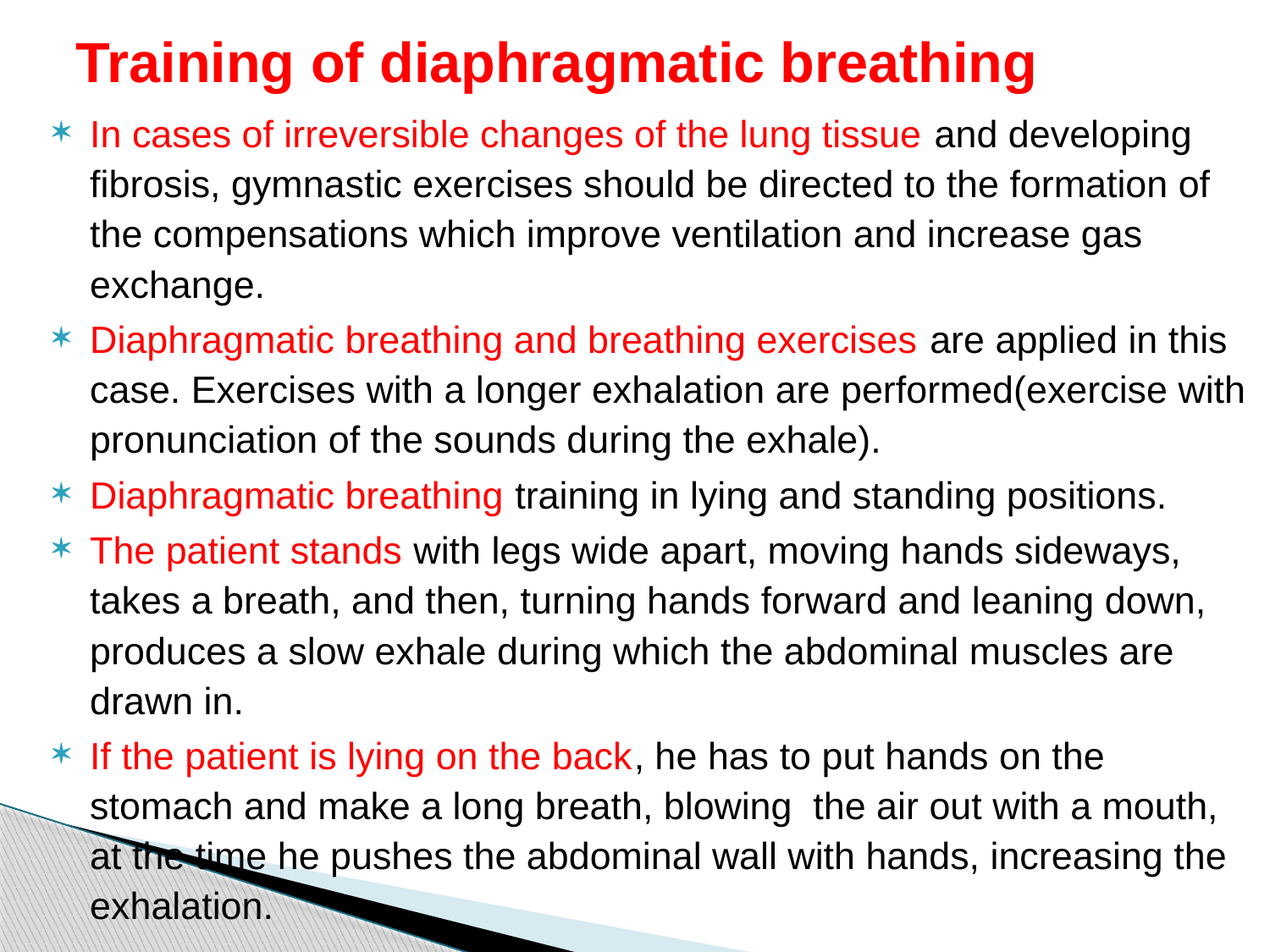

# Training of diaphragmatic breathing
In cases of irreversible changes of the lung tissue and developing fibrosis, gymnastic exercises should be directed to the formation of the compensations which improve ventilation and increase gas exchange.
Diaphragmatic breathing and breathing exercises are applied in this case. Exercises with a longer exhalation are performed(exercise with pronunciation of the sounds during the exhale).
Diaphragmatic breathing training in lying and standing positions.
The patient stands with legs wide apart, moving hands sideways, takes a breath, and then, turning hands forward and leaning down, produces a slow exhale during which the abdominal muscles are drawn in.
If the patient is lying on the back, he has to put hands on the stomach and make a long breath, blowing  the air out with a mouth, at the time he pushes the abdominal wall with hands, increasing the exhalation.